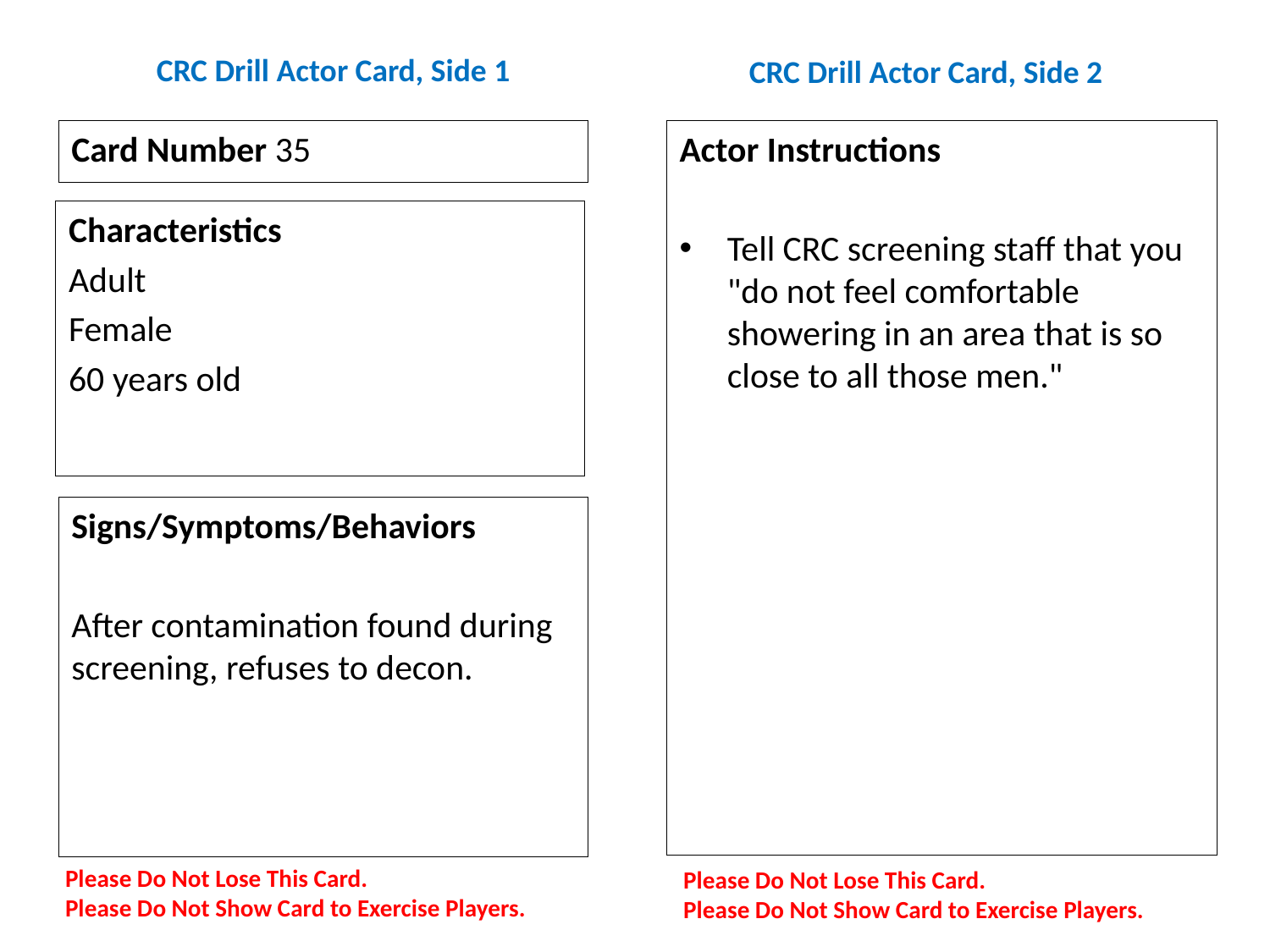

# CRC Drill Actor Card, Side 1
CRC Drill Actor Card, Side 2
Card Number 35
Actor Instructions

Tell CRC screening staff that you "do not feel comfortable showering in an area that is so close to all those men."
Characteristics
Adult
Female
60 years old

Signs/Symptoms/Behaviors

After contamination found during screening, refuses to decon.

Please Do Not Lose This Card.
Please Do Not Show Card to Exercise Players.
Please Do Not Lose This Card.
Please Do Not Show Card to Exercise Players.